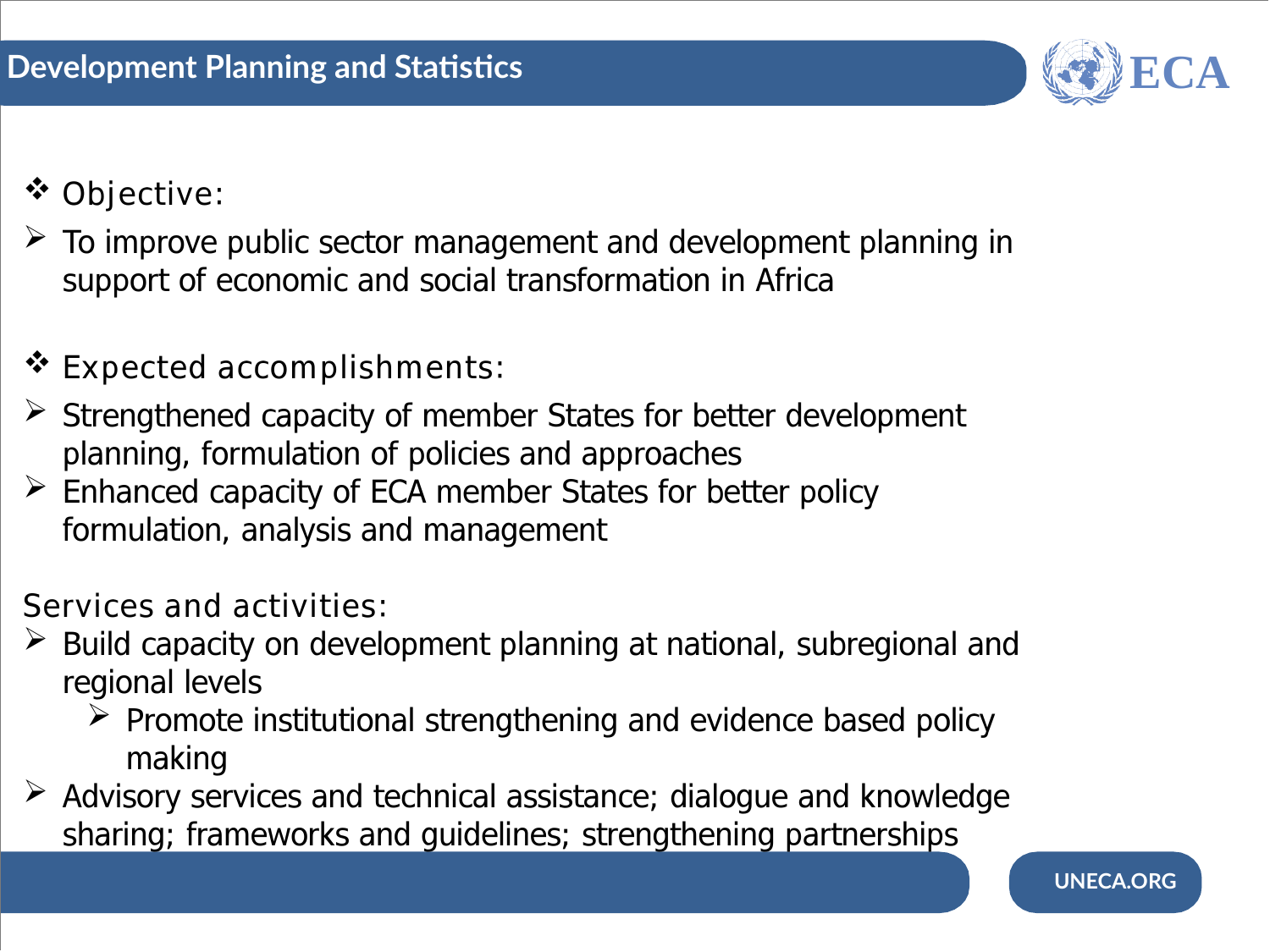

Development Planning and Statistics
ECA
Objective:
To improve public sector management and development planning in support of economic and social transformation in Africa

Expected accomplishments:
Strengthened capacity of member States for better development planning, formulation of policies and approaches
Enhanced capacity of ECA member States for better policy formulation, analysis and management

Services and activities:
Build capacity on development planning at national, subregional and regional levels
Promote institutional strengthening and evidence based policy making
Advisory services and technical assistance; dialogue and knowledge sharing; frameworks and guidelines; strengthening partnerships

UNECA.ORG